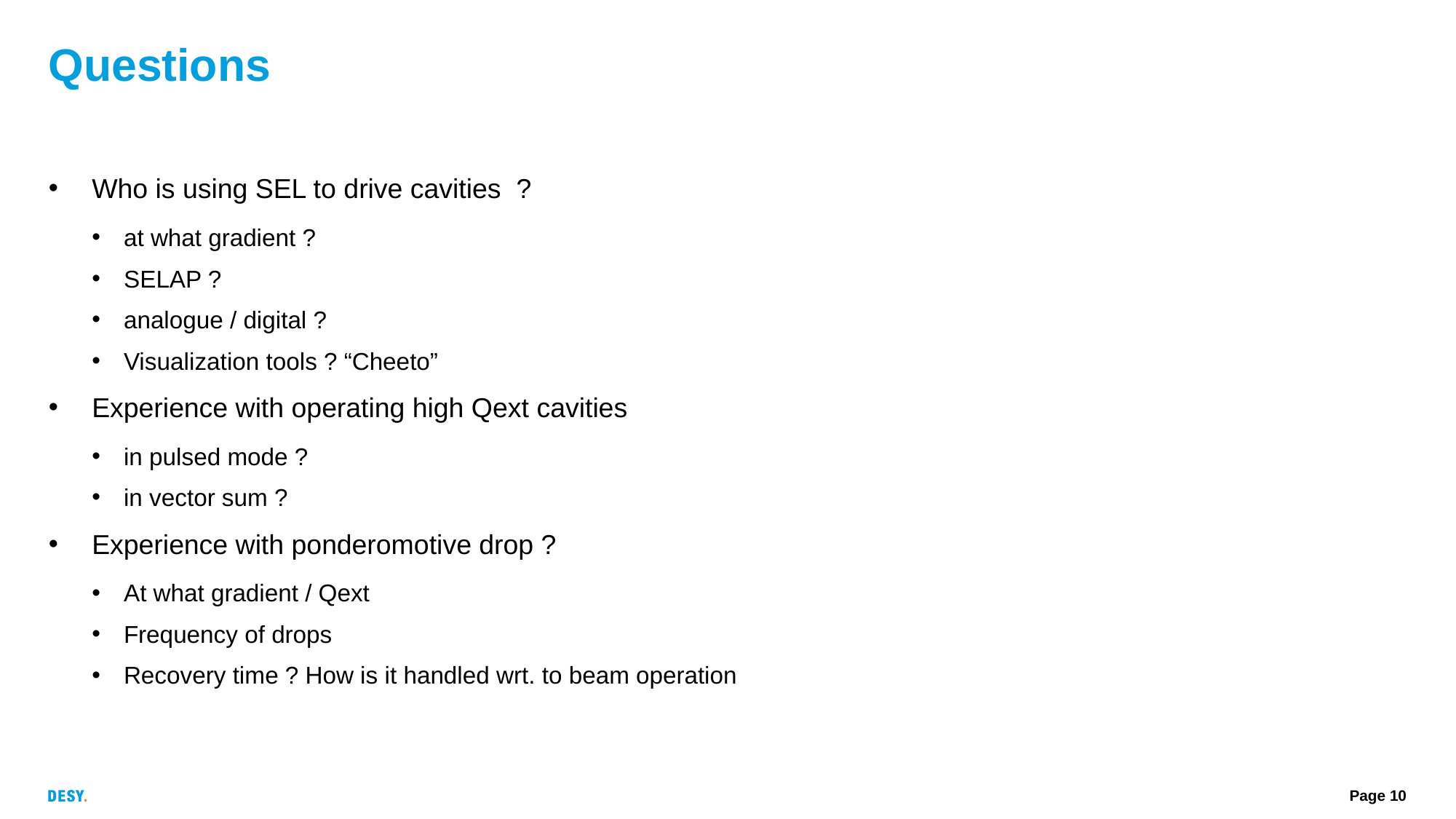

# Questions

Who is using SEL to drive cavities  ?
at what gradient ?
SELAP ?
analogue / digital ?
Visualization tools ? “Cheeto”
Experience with operating high Qext cavities
in pulsed mode ?
in vector sum ?
Experience with ponderomotive drop ?
At what gradient / Qext
Frequency of drops
Recovery time ? How is it handled wrt. to beam operation